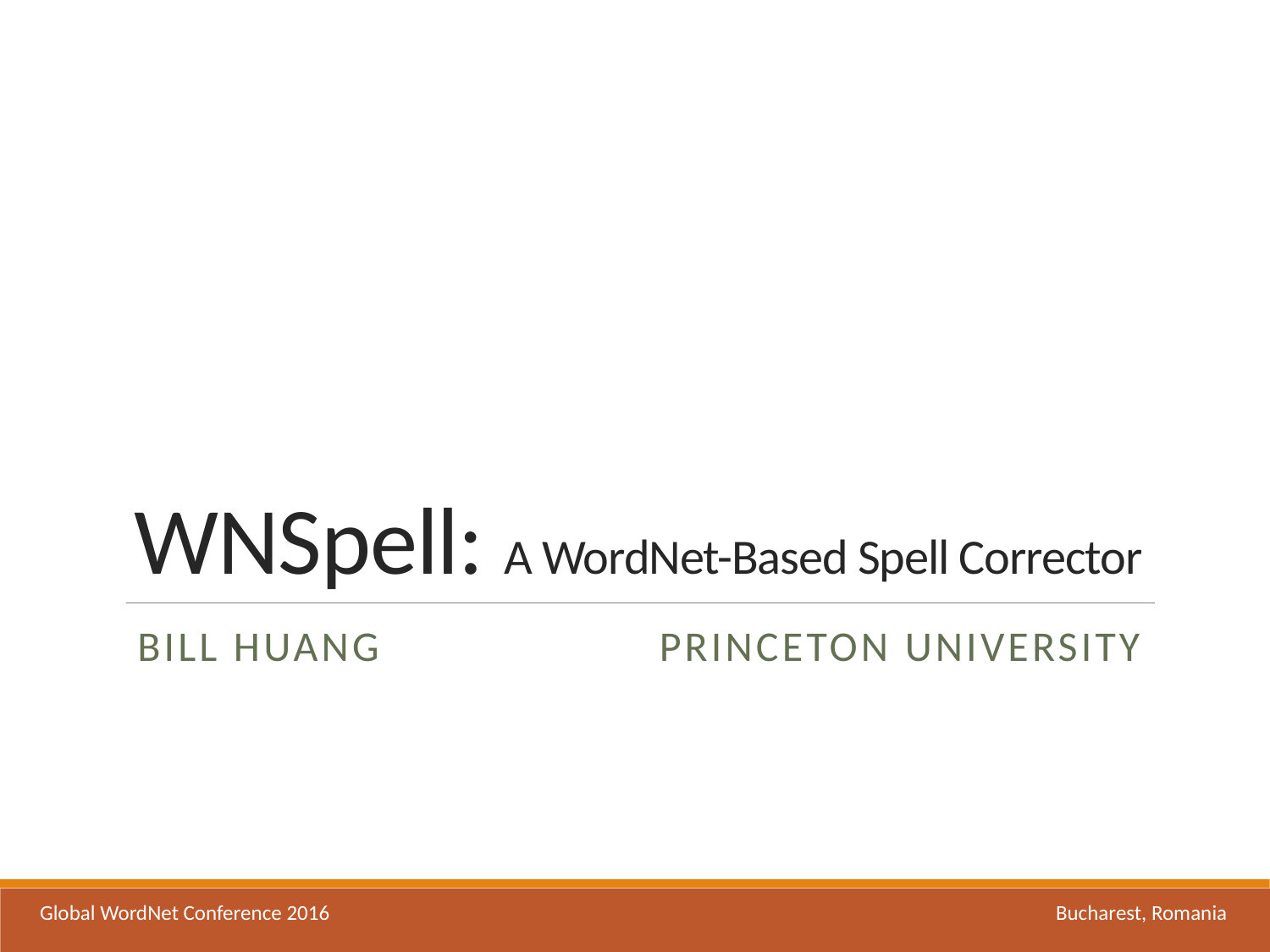

# WNSpell: A WordNet-Based Spell Corrector
Bill Huang
Princeton University
Global WordNet Conference 2016						Bucharest, Romania